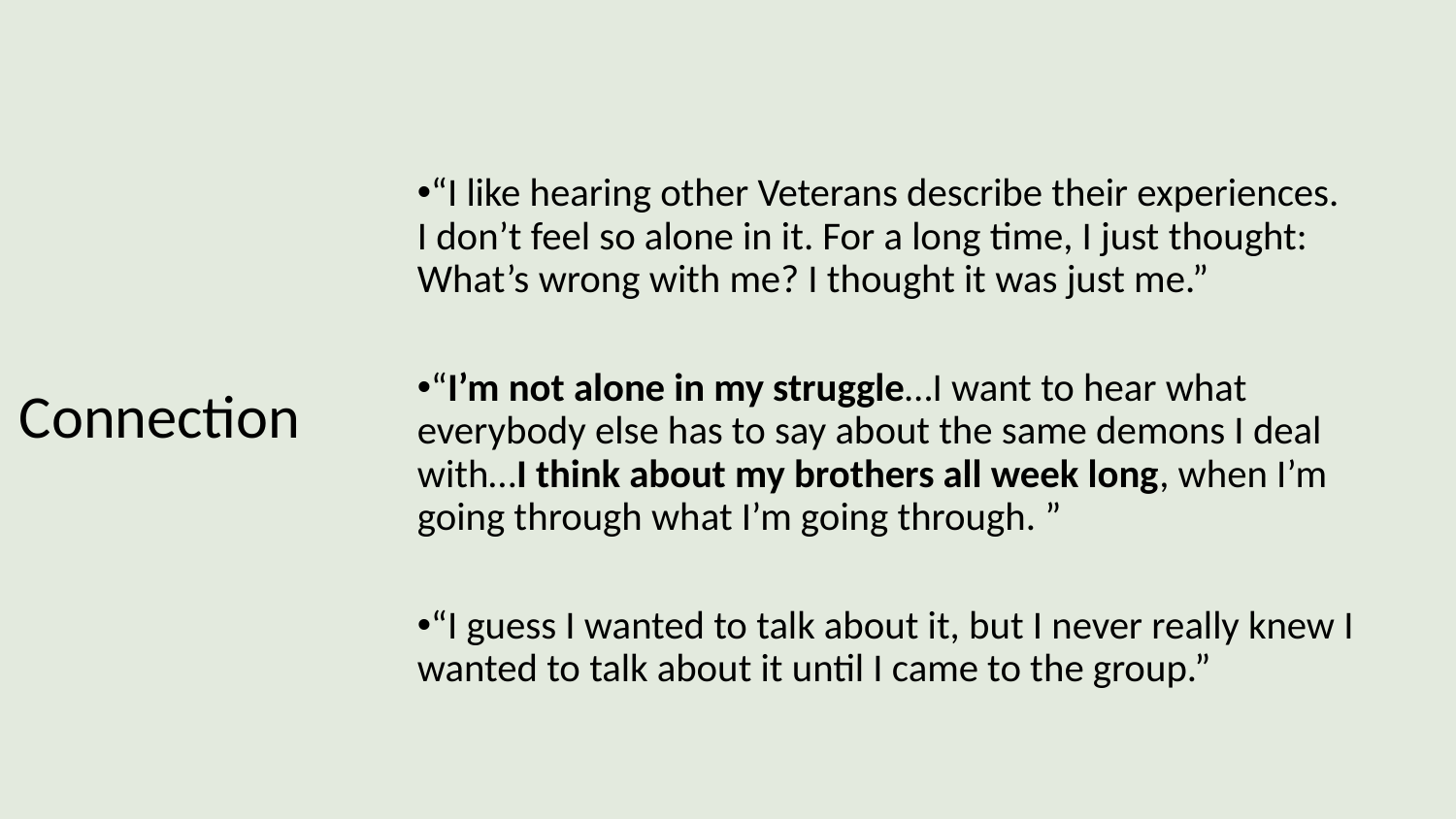

# Connection

“I like hearing other Veterans describe their experiences. I don’t feel so alone in it. For a long time, I just thought: What’s wrong with me? I thought it was just me.”

“I’m not alone in my struggle…I want to hear what everybody else has to say about the same demons I deal with…I think about my brothers all week long, when I’m going through what I’m going through. ”

“I guess I wanted to talk about it, but I never really knew I wanted to talk about it until I came to the group.”